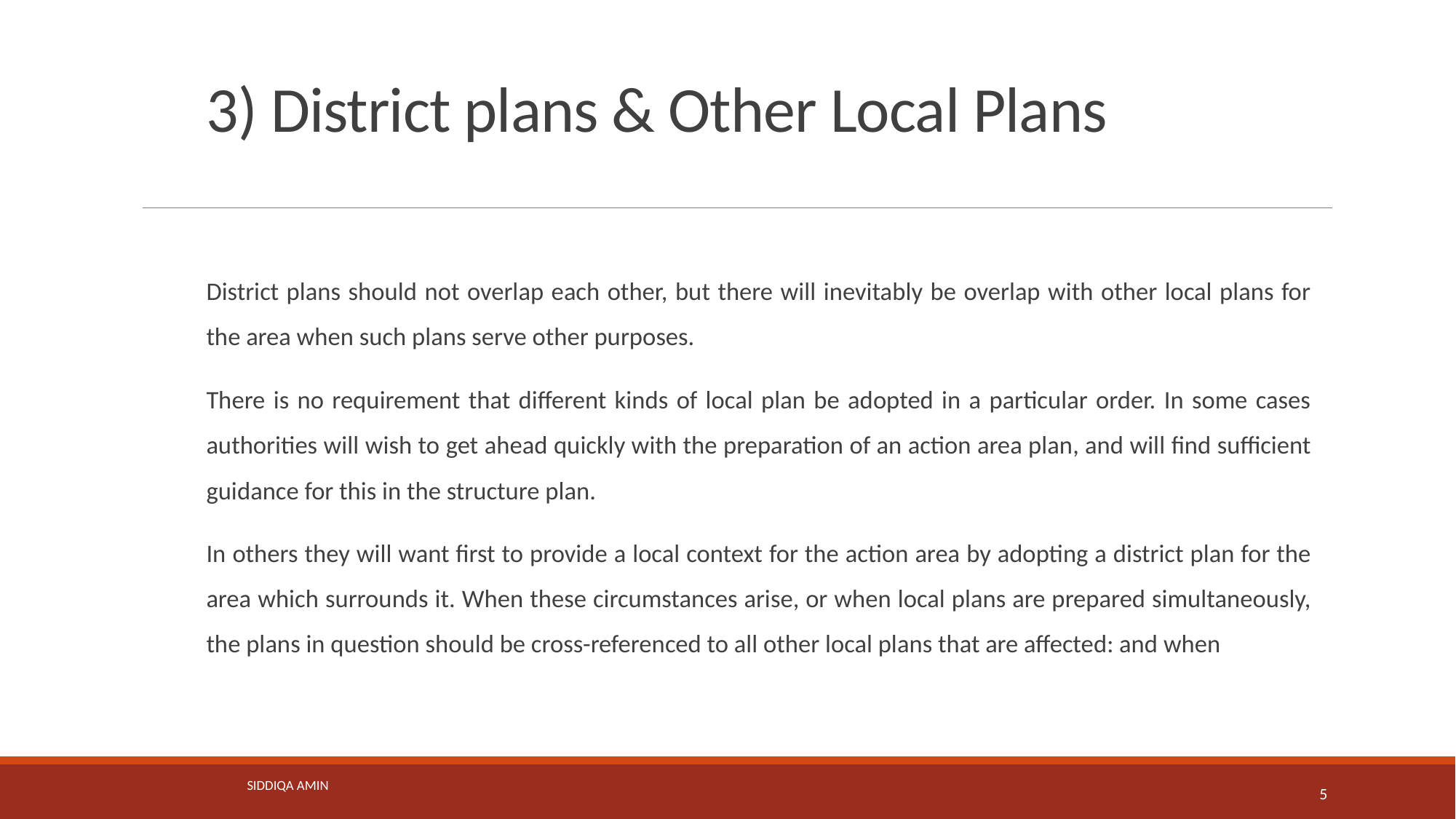

# 3) District plans & Other Local Plans
District plans should not overlap each other, but there will inevitably be overlap with other local plans for the area when such plans serve other purposes.
There is no requirement that different kinds of local plan be adopted in a particular order. In some cases authorities will wish to get ahead quickly with the preparation of an action area plan, and will find sufficient guidance for this in the structure plan.
In others they will want first to provide a local context for the action area by adopting a district plan for the area which surrounds it. When these circumstances arise, or when local plans are prepared simultaneously, the plans in question should be cross-referenced to all other local plans that are affected: and when
Siddiqa Amin
5